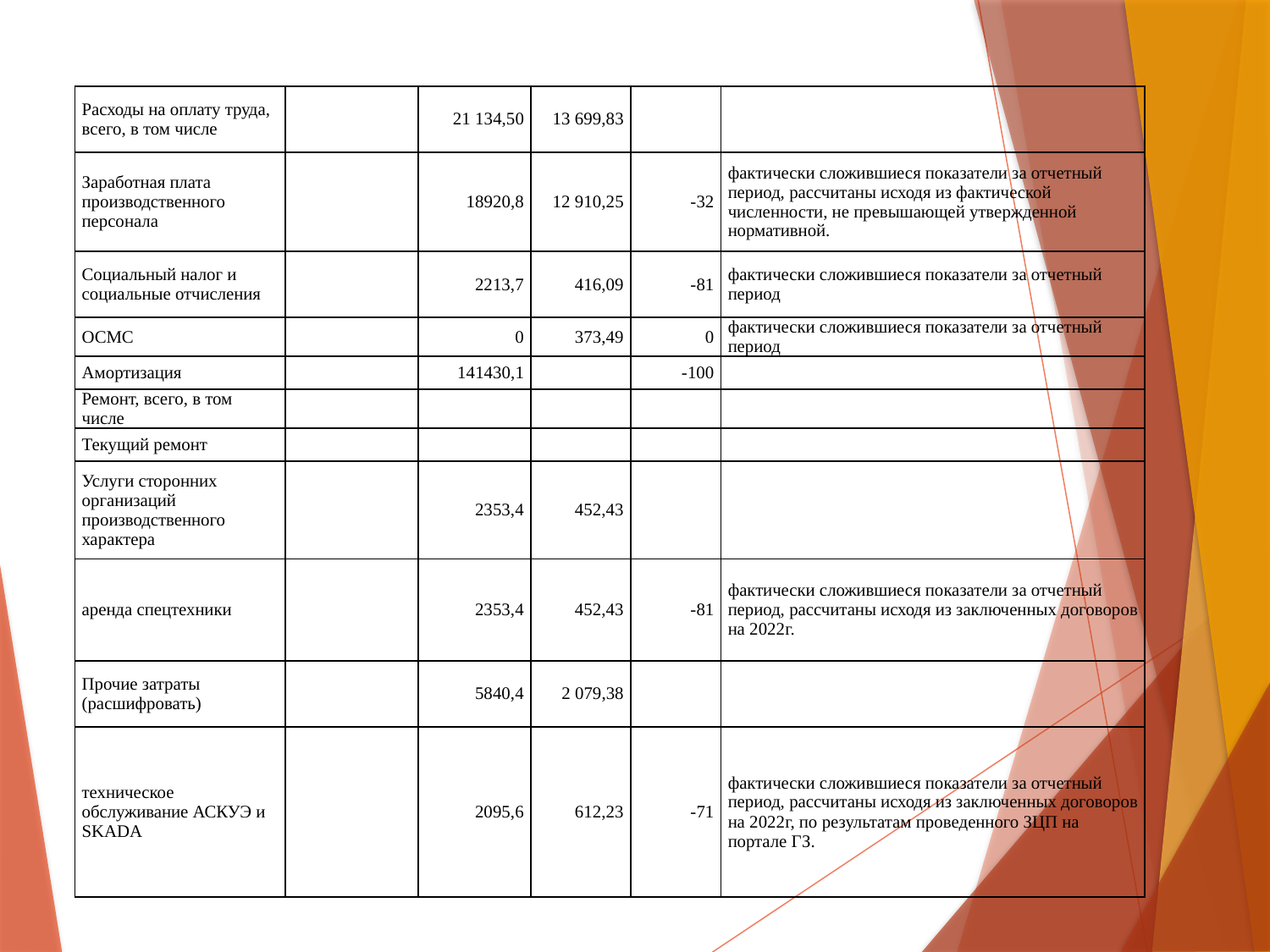

| Расходы на оплату труда, всего, в том числе |  | 21 134,50 | 13 699,83 |  |  |
| --- | --- | --- | --- | --- | --- |
| Заработная плата производственного персонала |  | 18920,8 | 12 910,25 | -32 | фактически сложившиеся показатели за отчетный период, рассчитаны исходя из фактической численности, не превышающей утвержденной нормативной. |
| Социальный налог и социальные отчисления |  | 2213,7 | 416,09 | -81 | фактически сложившиеся показатели за отчетный период |
| ОСМС |  | 0 | 373,49 | 0 | фактически сложившиеся показатели за отчетный период |
| Амортизация |  | 141430,1 |  | -100 |  |
| Ремонт, всего, в том числе |  |  |  |  |  |
| Текущий ремонт |  |  |  |  |  |
| Услуги сторонних организаций производственного характера |  | 2353,4 | 452,43 |  |  |
| аренда спецтехники |  | 2353,4 | 452,43 | -81 | фактически сложившиеся показатели за отчетный период, рассчитаны исходя из заключенных договоров на 2022г. |
| Прочие затраты (расшифровать) |  | 5840,4 | 2 079,38 |  |  |
| техническое обслуживание АСКУЭ и SKADA |  | 2095,6 | 612,23 | -71 | фактически сложившиеся показатели за отчетный период, рассчитаны исходя из заключенных договоров на 2022г, по результатам проведенного ЗЦП на портале ГЗ. |